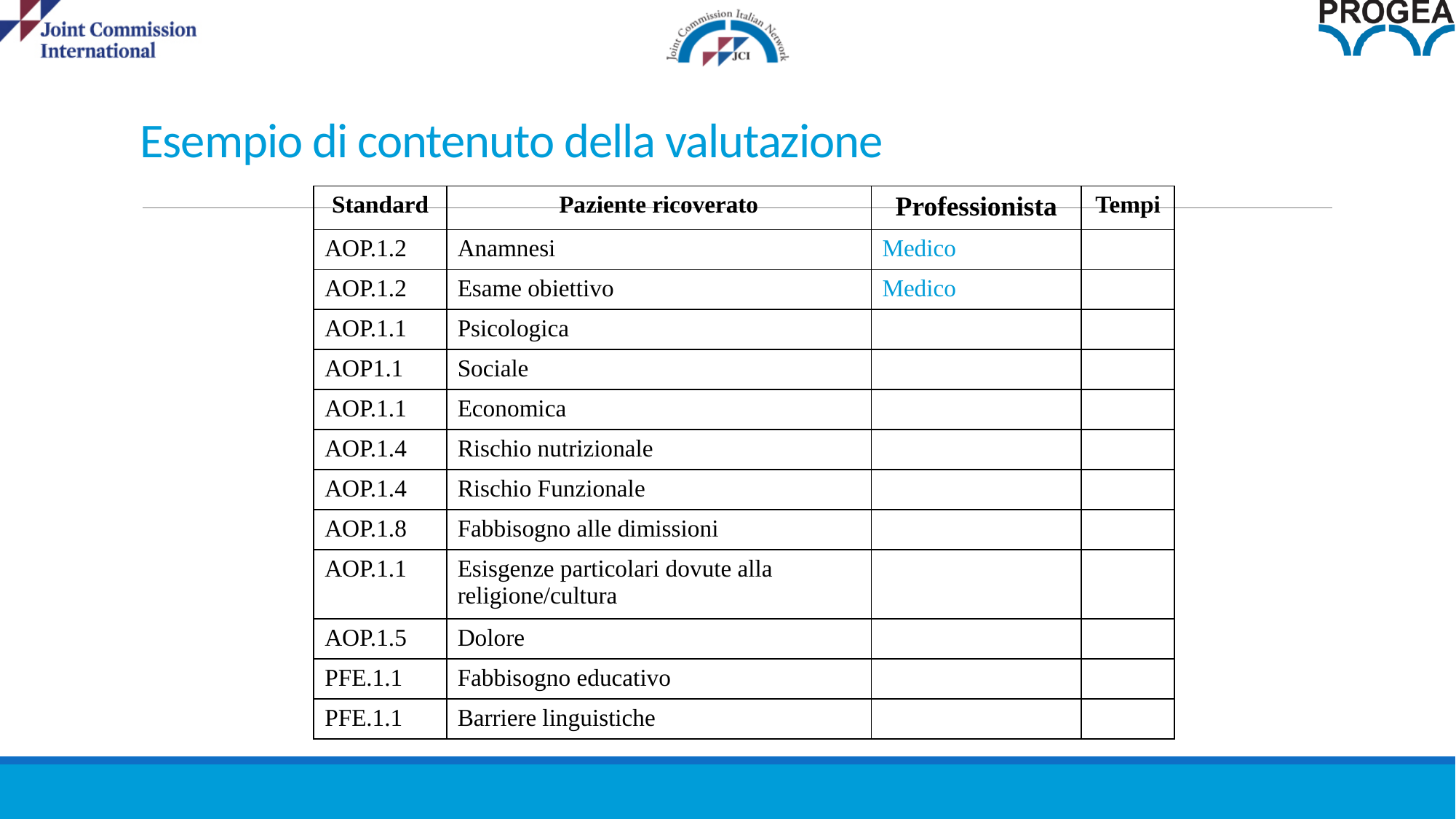

# Esempio di contenuto della valutazione
| Standard | Paziente ricoverato | Professionista | Tempi |
| --- | --- | --- | --- |
| AOP.1.2 | Anamnesi | Medico |  |
| AOP.1.2 | Esame obiettivo | Medico |  |
| AOP.1.1 | Psicologica |  |  |
| AOP1.1 | Sociale |  |  |
| AOP.1.1 | Economica |  |  |
| AOP.1.4 | Rischio nutrizionale |  |  |
| AOP.1.4 | Rischio Funzionale |  |  |
| AOP.1.8 | Fabbisogno alle dimissioni |  |  |
| AOP.1.1 | Esisgenze particolari dovute alla religione/cultura |  |  |
| AOP.1.5 | Dolore |  |  |
| PFE.1.1 | Fabbisogno educativo |  |  |
| PFE.1.1 | Barriere linguistiche |  |  |